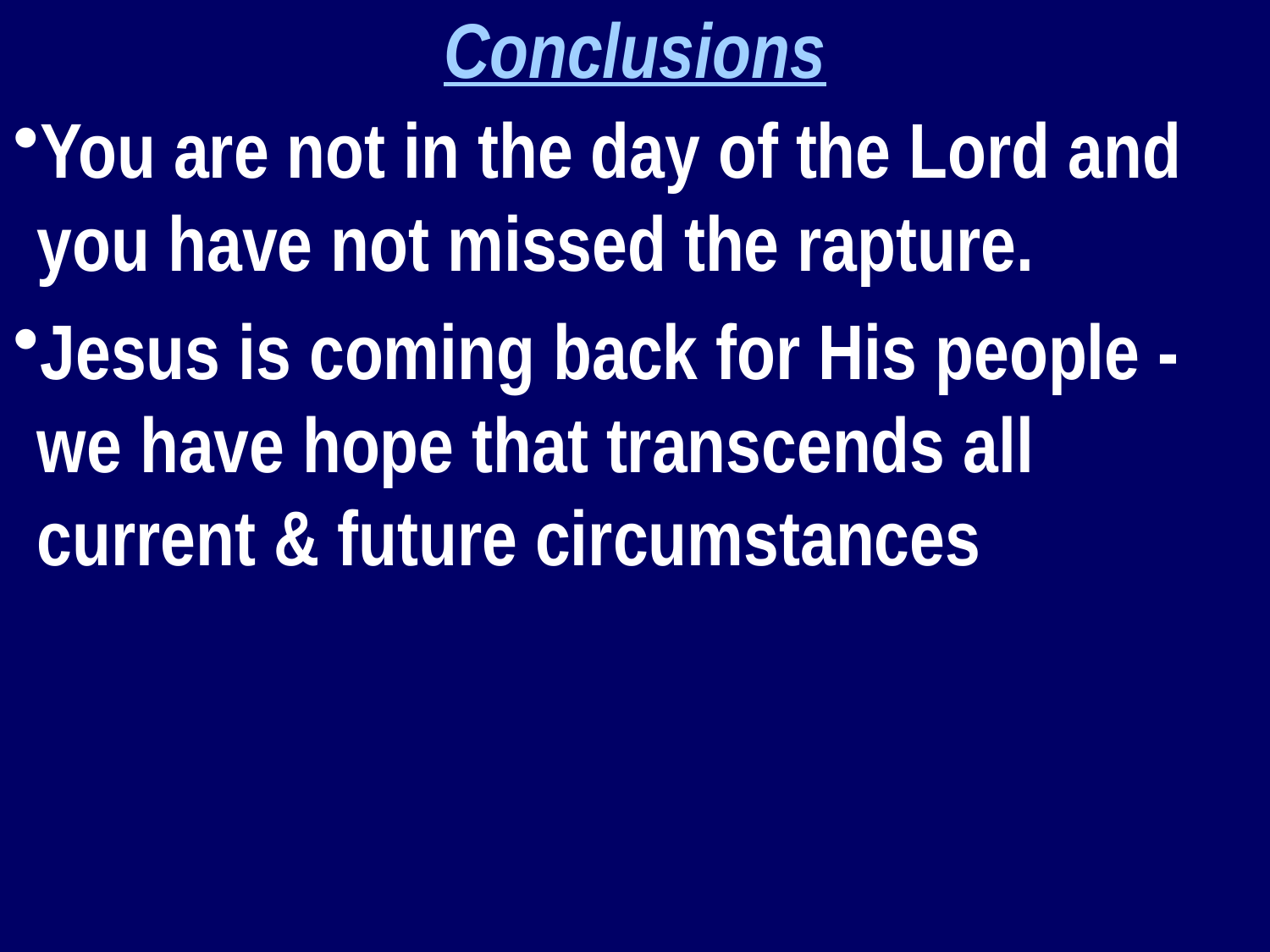

Conclusions
You are not in the day of the Lord and you have not missed the rapture.
Jesus is coming back for His people - we have hope that transcends all current & future circumstances